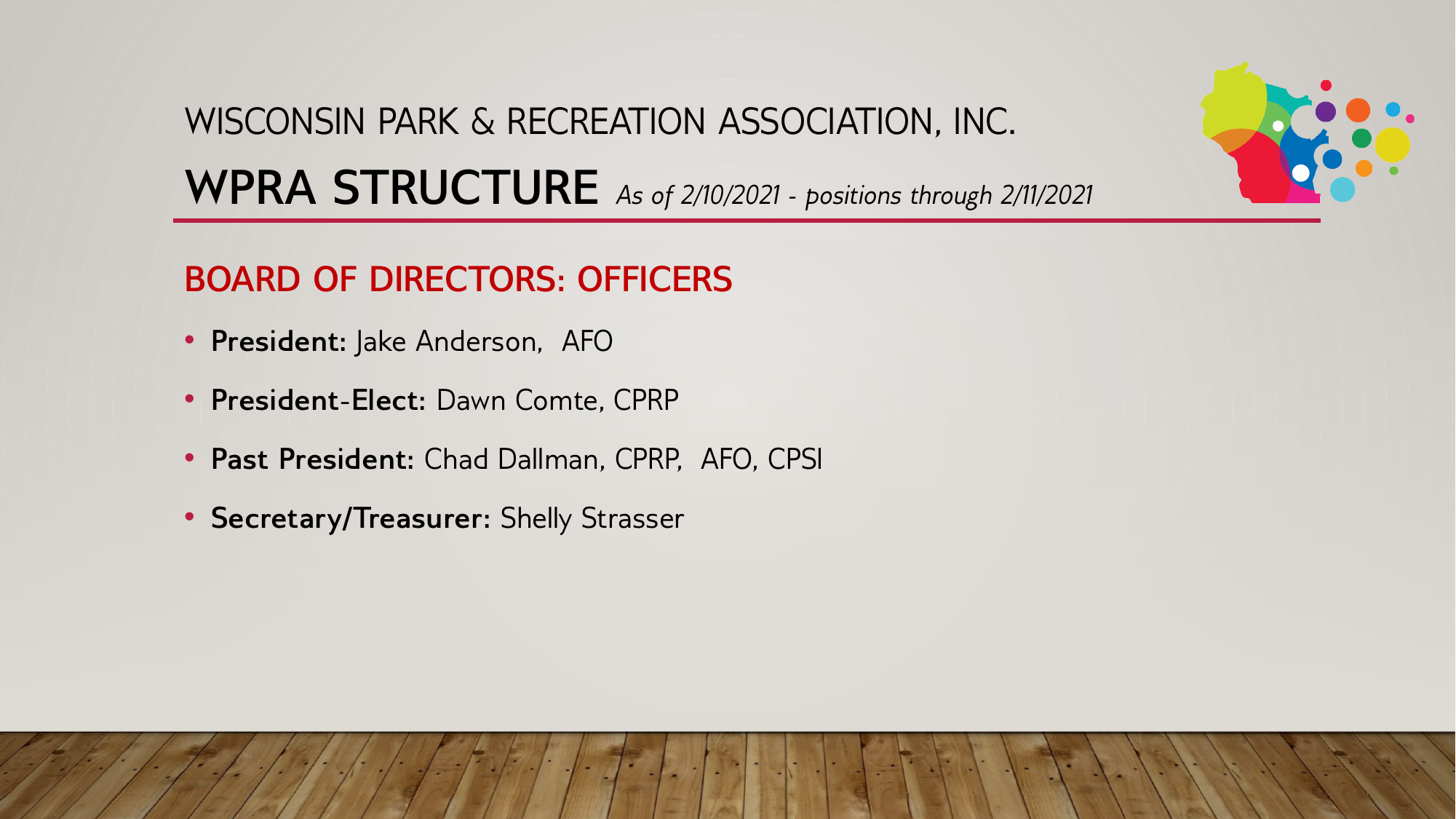

# Wisconsin Park & Recreation Association, Inc. WPRA STRUCTURE As of 2/10/2021 - positions through 2/11/2021
BOARD OF DIRECTORS: OFFICERS
President: Jake Anderson,  AFO
President-Elect: Dawn Comte, CPRP
Past President: Chad Dallman, CPRP,  AFO, CPSI
Secretary/Treasurer: Shelly Strasser